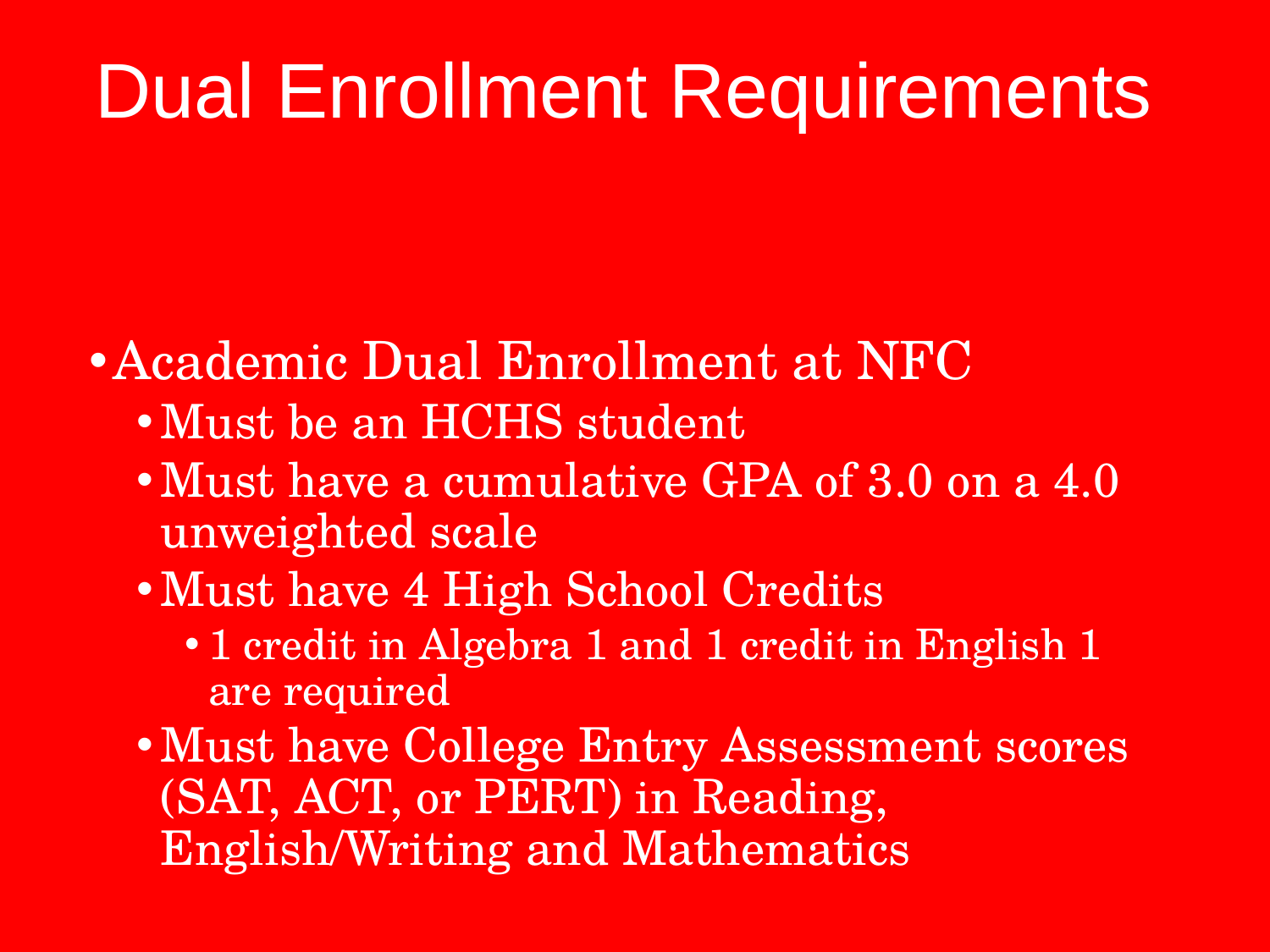

Dual Enrollment Requirements
Academic Dual Enrollment at NFC
Must be an HCHS student
Must have a cumulative GPA of 3.0 on a 4.0 unweighted scale
Must have 4 High School Credits
1 credit in Algebra 1 and 1 credit in English 1 are required
Must have College Entry Assessment scores (SAT, ACT, or PERT) in Reading, English/Writing and Mathematics